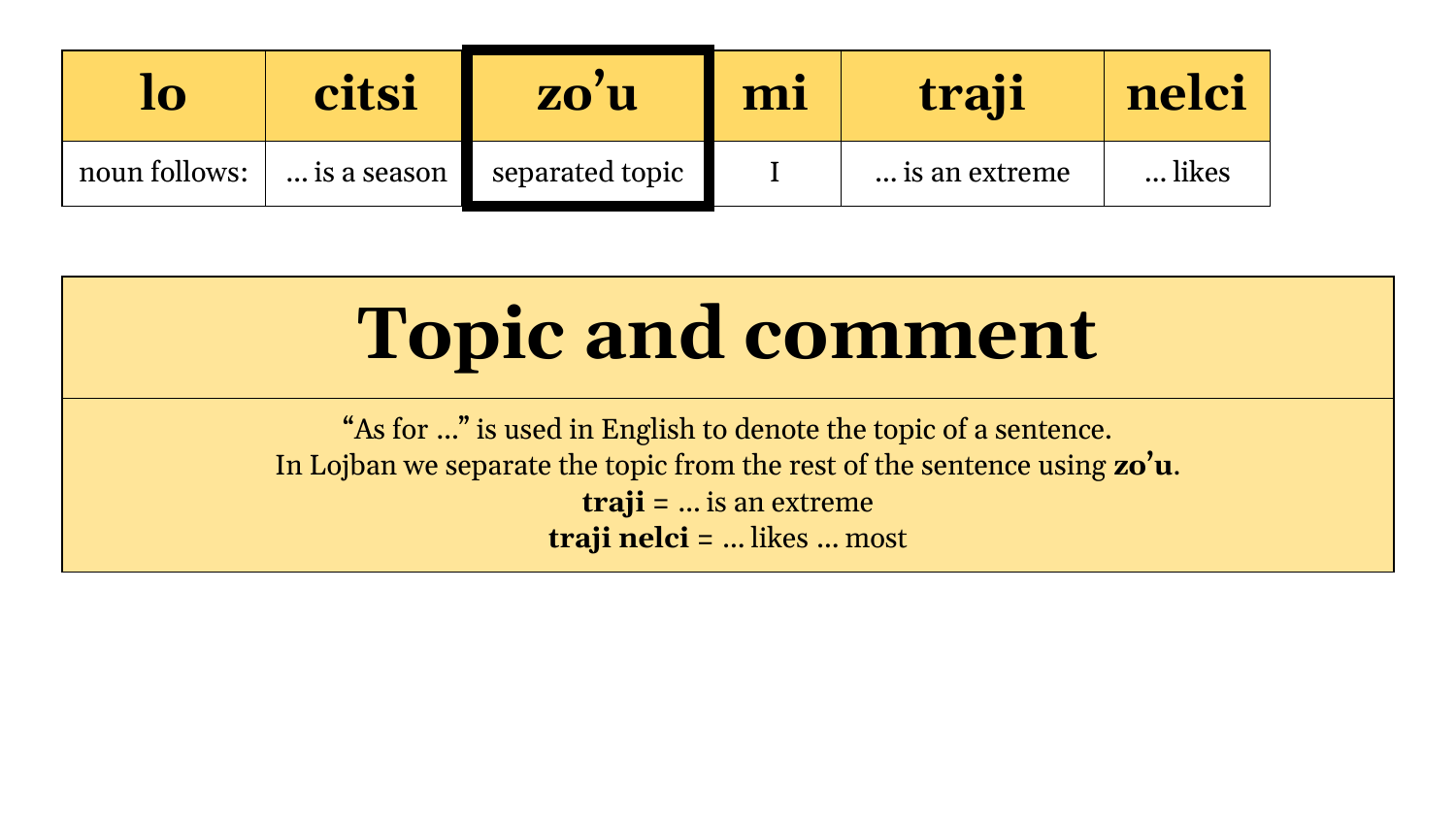

| lo | citsi | zo’u | mi | traji | nelci |
| --- | --- | --- | --- | --- | --- |
| noun follows: | … is a season | separated topic | I | … is an extreme | … likes |
| Topic and comment |  |  |  |  |  |
| --- | --- | --- | --- | --- | --- |
| “As for …” is used in English to denote the topic of a sentence. In Lojban we separate the topic from the rest of the sentence using zo’u. traji = … is an extreme traji nelci = … likes … most |  |  |  |  |  |